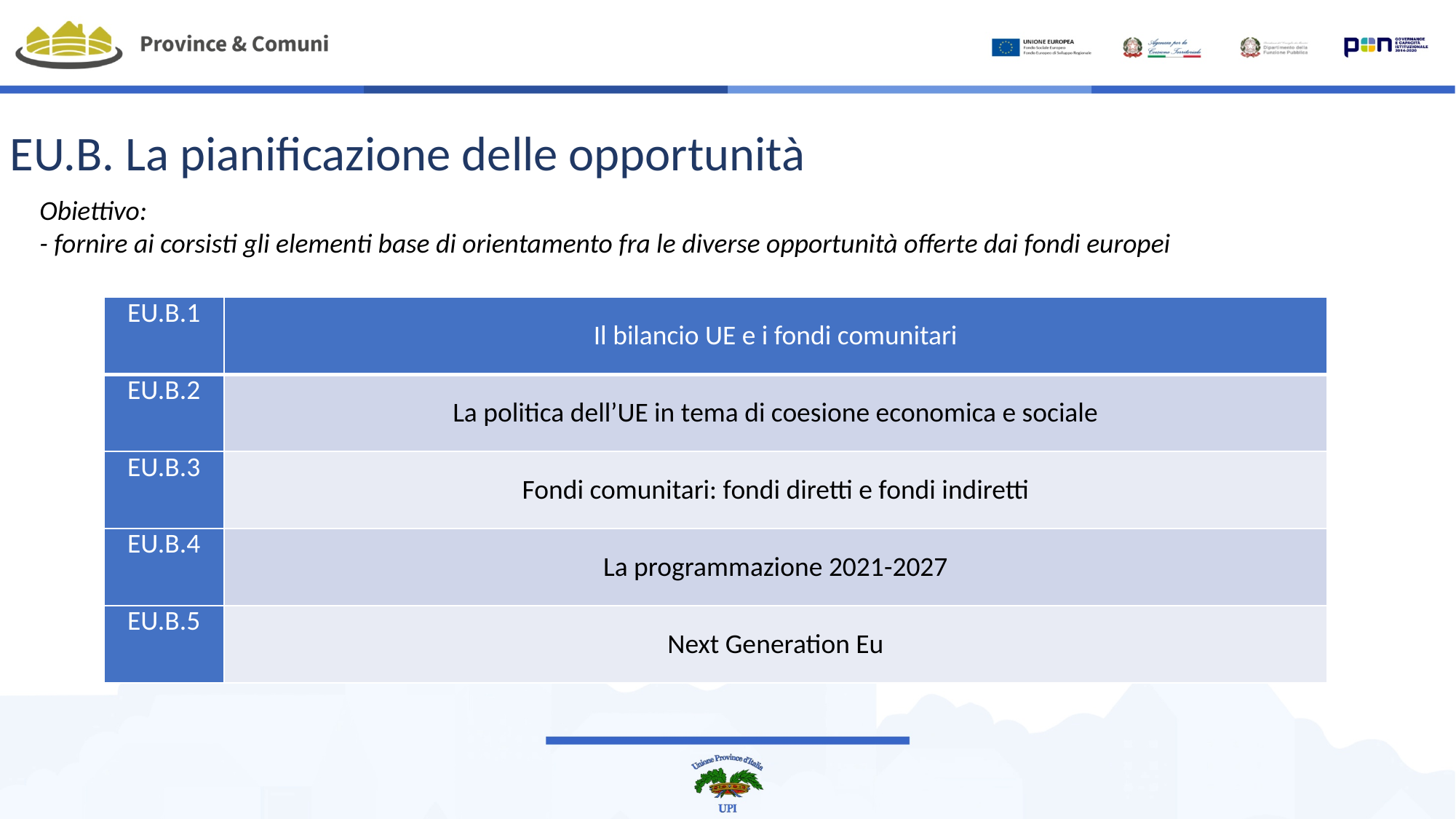

EU.B. La pianificazione delle opportunità
Obiettivo:
- fornire ai corsisti gli elementi base di orientamento fra le diverse opportunità offerte dai fondi europei
| EU.B.1 | Il bilancio UE e i fondi comunitari |
| --- | --- |
| EU.B.2 | La politica dell’UE in tema di coesione economica e sociale |
| EU.B.3 | Fondi comunitari: fondi diretti e fondi indiretti |
| EU.B.4 | La programmazione 2021-2027 |
| EU.B.5 | Next Generation Eu |